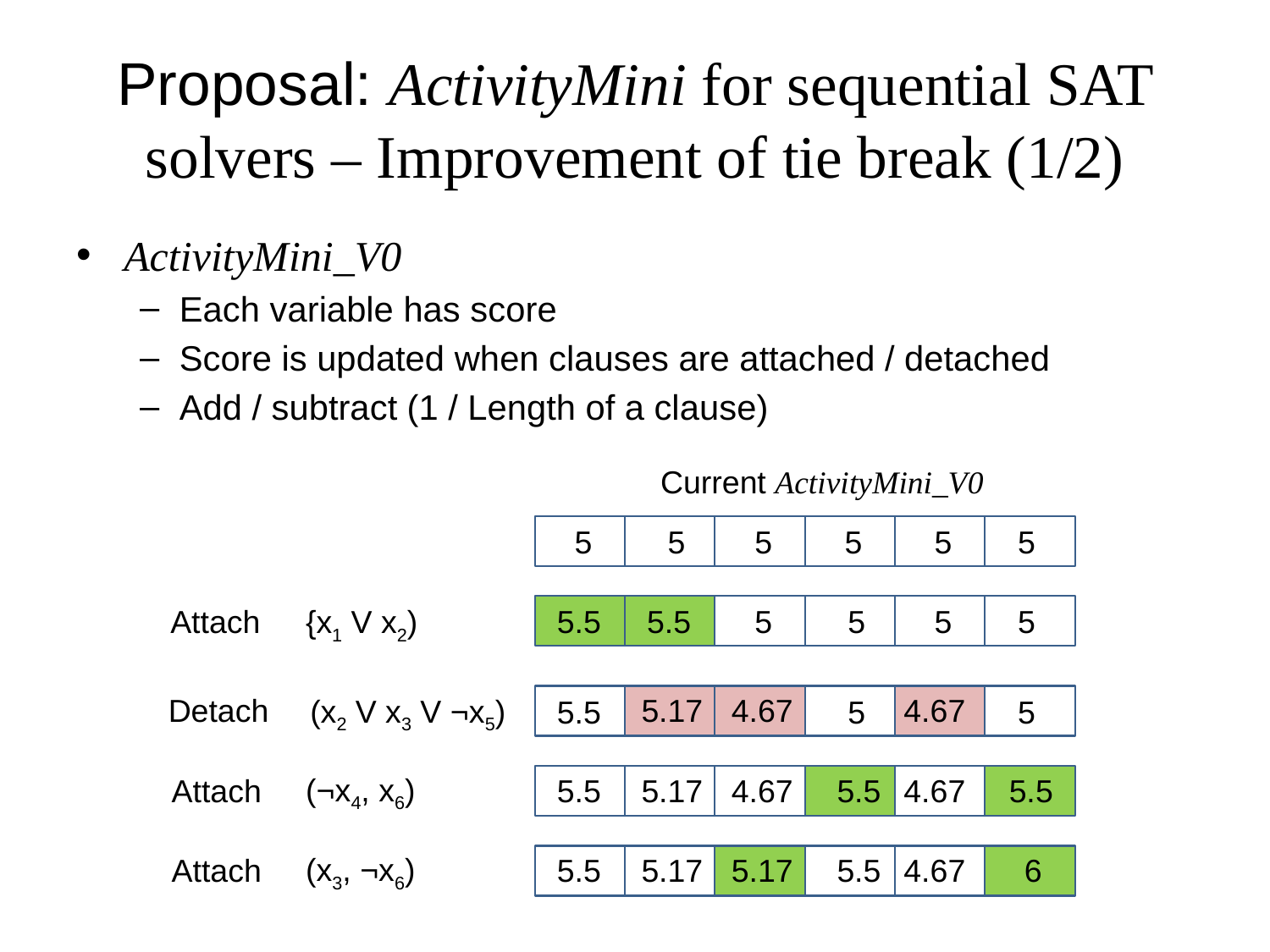

# Proposal: ActivityMini for sequential SAT solvers – Improvement of tie break (1/2)
ActivityMini_V0
Each variable has score
Score is updated when clauses are attached / detached
Add / subtract (1 / Length of a clause)
Current ActivityMini_V0

5
5
5
5
5
5
Attach
{x1 V x2)

5.5
5.5
5
5
5
5
Detach
5.17
4.67
4.67
(x2 V x3 V ¬x5)

5.5
5
5
(¬x4, x6)
Attach
5.5
5.17
4.67
5.5
4.67
5.5

(x3, ¬x6)
Attach
5.5
5.17
5.17
5.5
4.67
6